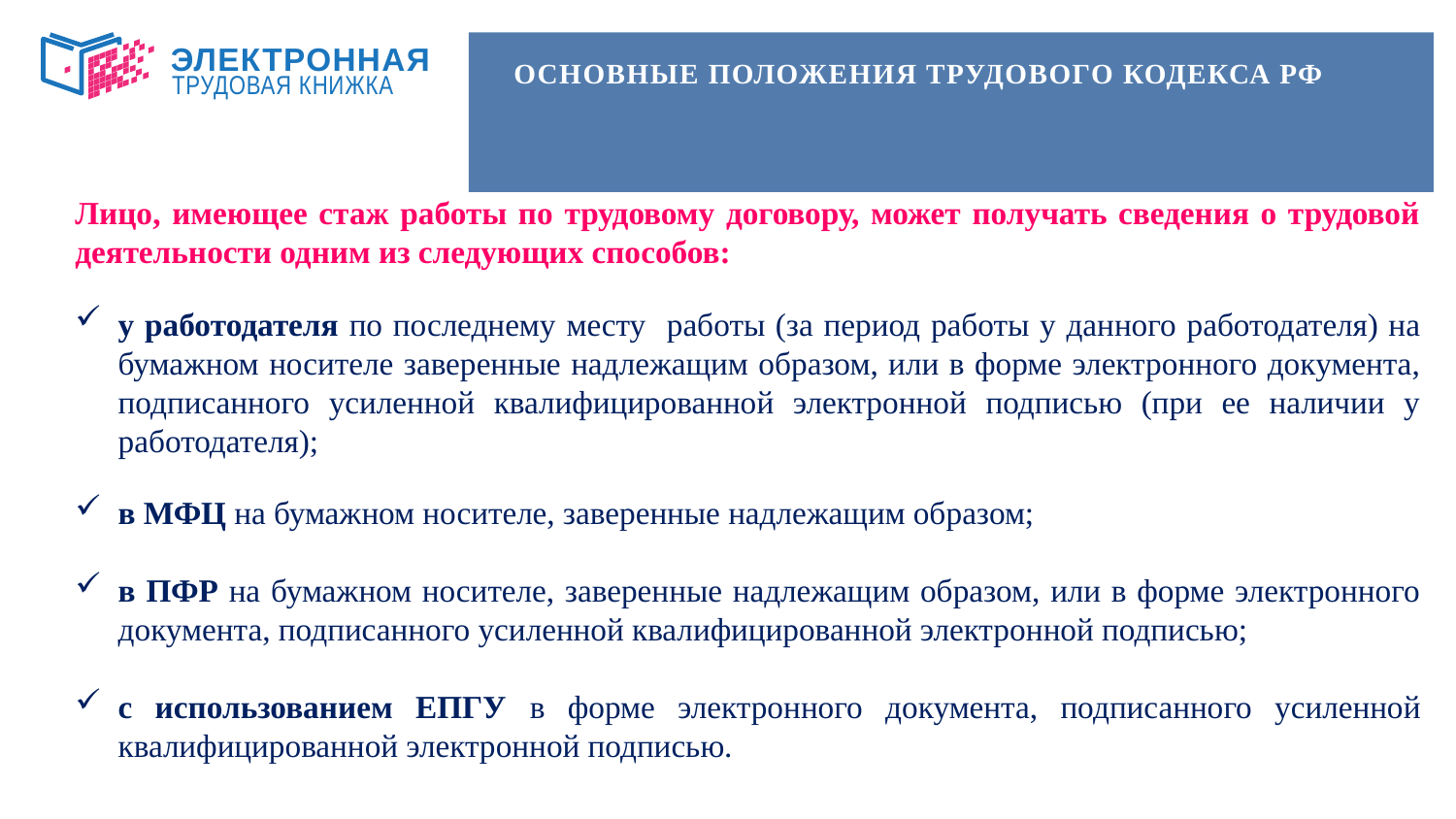

# ОСНОВНЫЕ ПОЛОЖЕНИЯ ТРУДОВОГО КОДЕКСА РФ
ЭЛЕКТРОННАЯ

ТРУДОВАЯ КНИЖКА

Лицо, имеющее стаж работы по трудовому договору, может получать сведения о трудовой деятельности одним из следующих способов:

у работодателя по последнему месту  работы (за период работы у данного работодателя) на бумажном носителе заверенные надлежащим образом, или в форме электронного документа, подписанного усиленной квалифицированной электронной подписью (при ее наличии у работодателя);

в МФЦ на бумажном носителе, заверенные надлежащим образом;

в ПФР на бумажном носителе, заверенные надлежащим образом, или в форме электронного документа, подписанного усиленной квалифицированной электронной подписью;

с использованием ЕПГУ в форме электронного документа, подписанного усиленной квалифицированной электронной подписью.